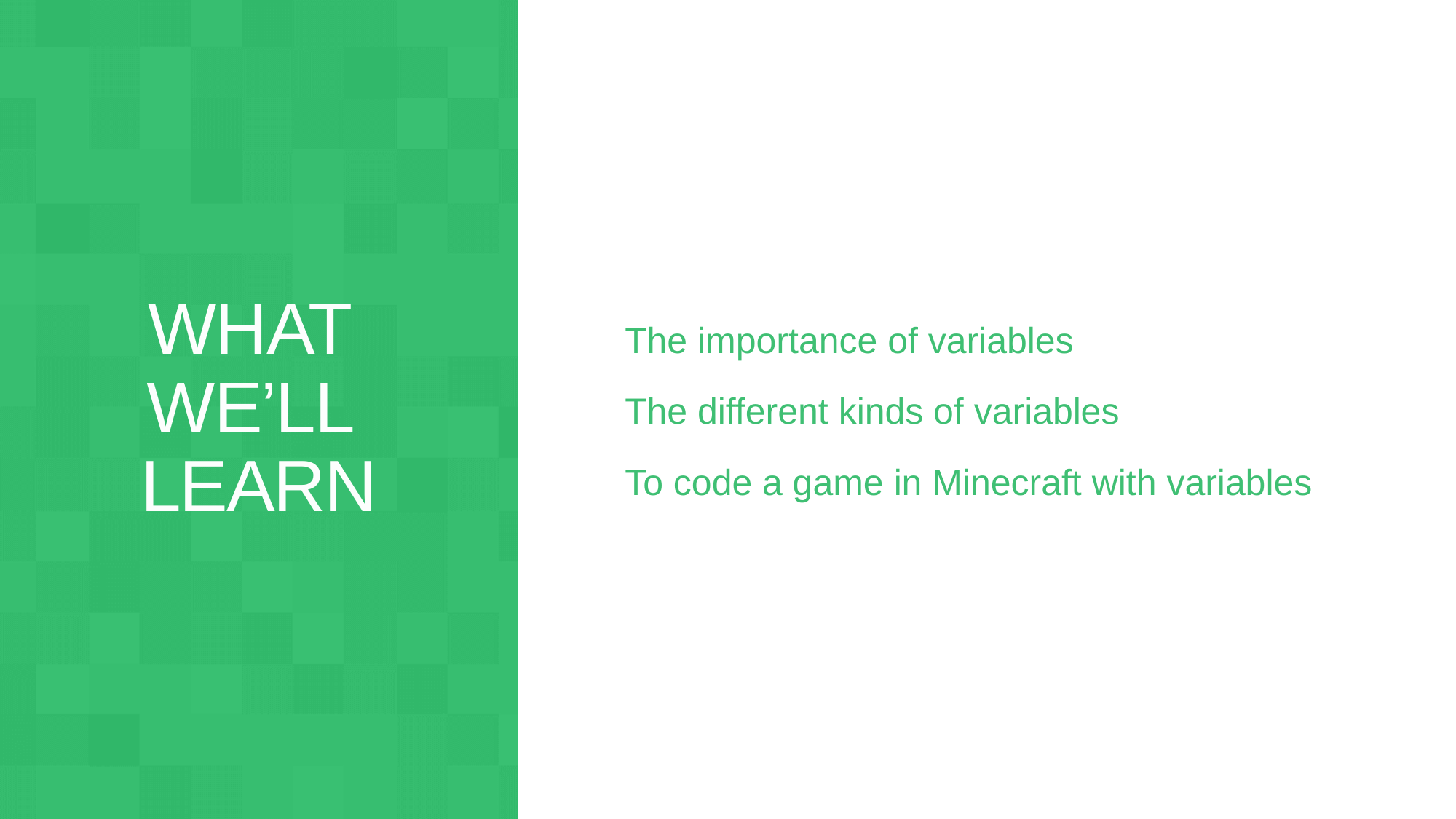

The importance of variables
The different kinds of variables
To code a game in Minecraft with variables
# What we’ll learn